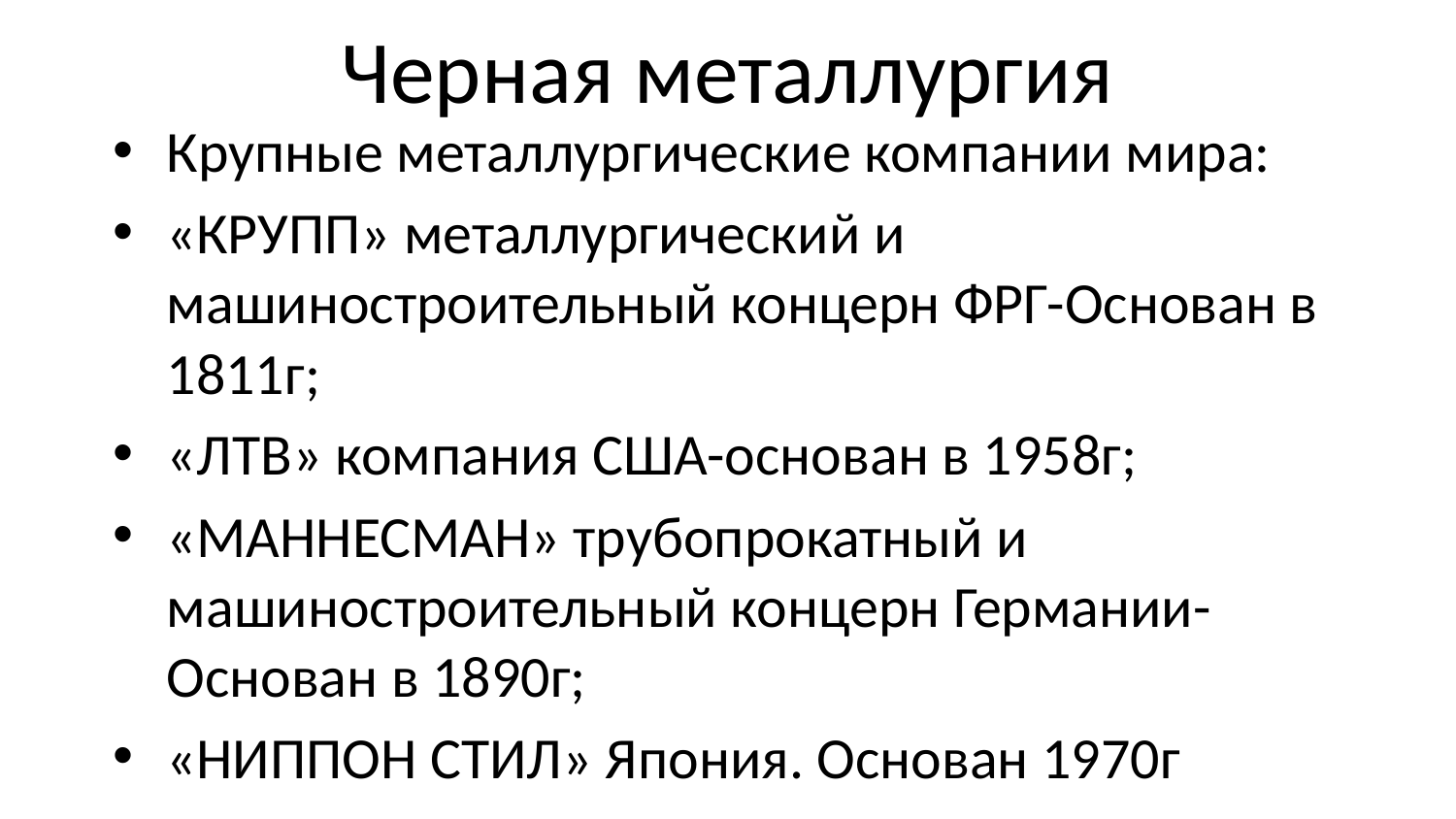

# Черная металлургия
Крупные металлургические компании мира:
«КРУПП» металлургический и машиностроительный концерн ФРГ-Основан в 1811г;
«ЛТВ» компания США-основан в 1958г;
«МАННЕСМАН» трубопрокатный и машиностроительный концерн Германии- Основан в 1890г;
«НИППОН СТИЛ» Япония. Основан 1970г